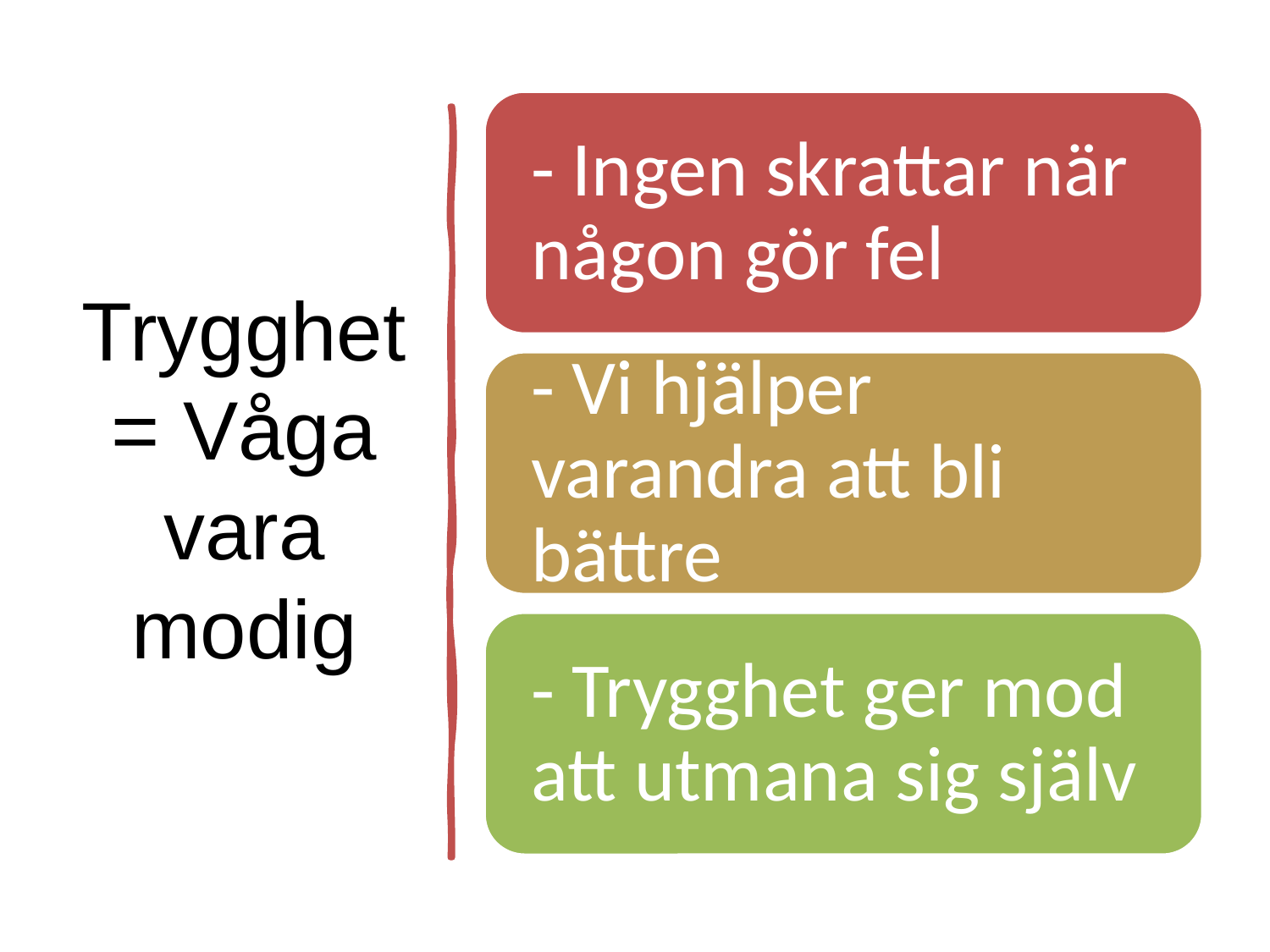

- Ingen skrattar när någon gör fel
- Vi hjälper varandra att bli bättre
- Trygghet ger mod att utmana sig själv
# Trygghet = Våga vara modig